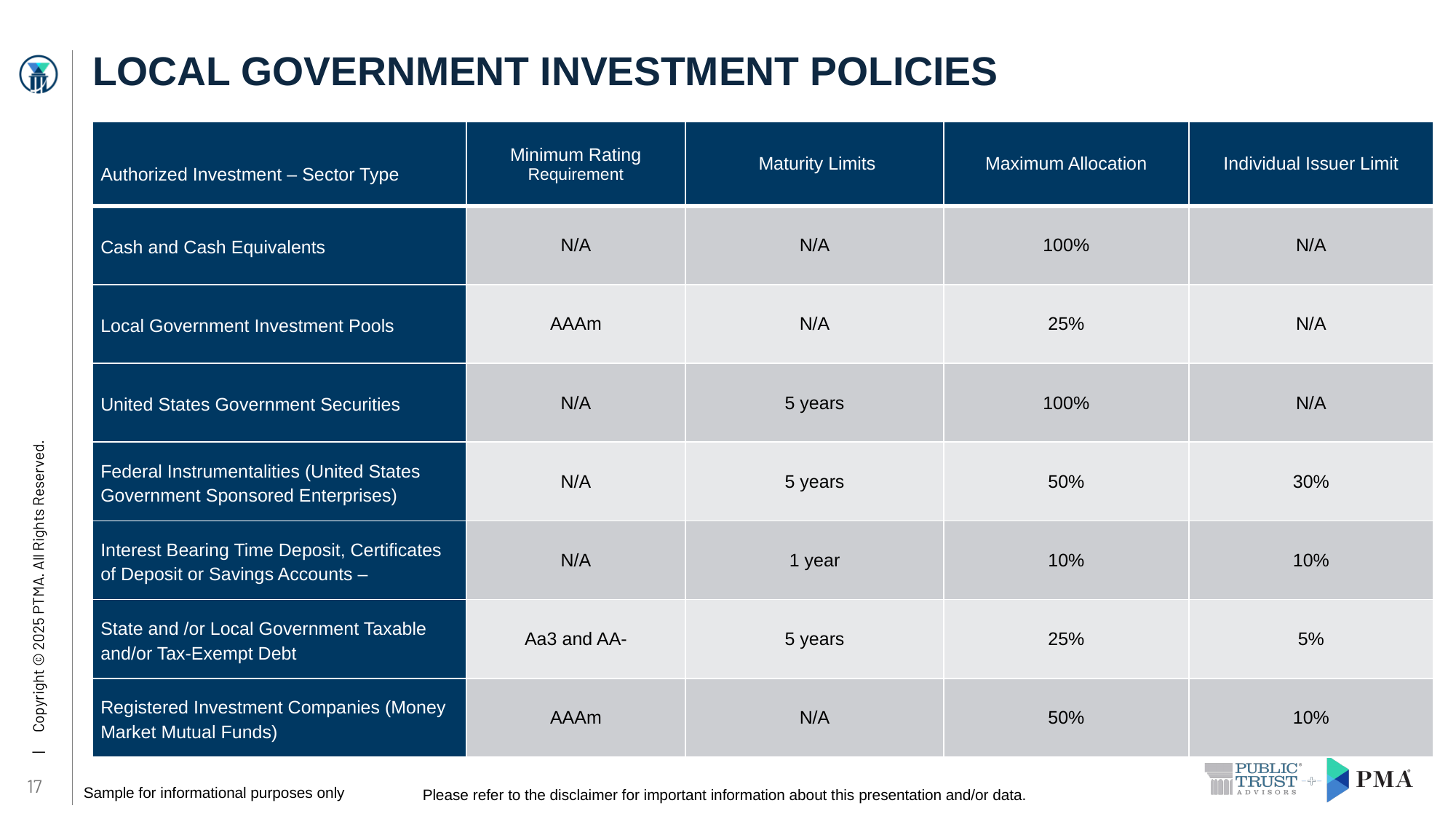

# Local Government investment policies

| Authorized Investment – Sector Type | Minimum Rating Requirement | Maturity Limits | Maximum Allocation | Individual Issuer Limit |
| --- | --- | --- | --- | --- |
| Cash and Cash Equivalents | N/A | N/A | 100% | N/A |
| Local Government Investment Pools | AAAm | N/A | 25% | N/A |
| United States Government Securities | N/A | 5 years | 100% | N/A |
| Federal Instrumentalities (United States Government Sponsored Enterprises) | N/A | 5 years | 50% | 30% |
| Interest Bearing Time Deposit, Certificates of Deposit or Savings Accounts – | N/A | 1 year | 10% | 10% |
| State and /or Local Government Taxable and/or Tax-Exempt Debt | Aa3 and AA- | 5 years | 25% | 5% |
| Registered Investment Companies (Money Market Mutual Funds) | AAAm | N/A | 50% | 10% |

17
Sample for informational purposes only
Please refer to the disclaimer for important information about this presentation and/or data.